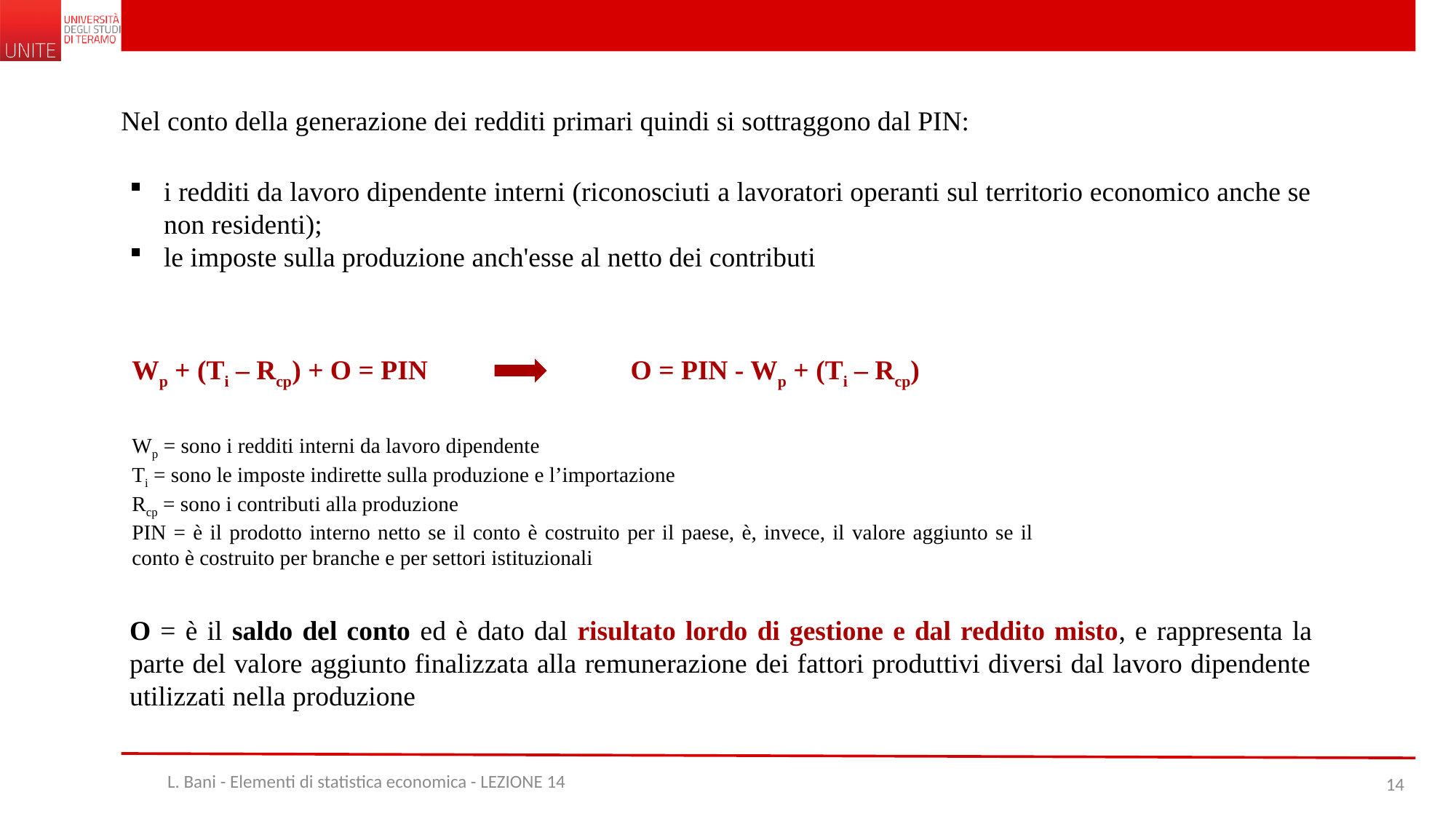

Nel conto della generazione dei redditi primari quindi si sottraggono dal PIN:
i redditi da lavoro dipendente interni (riconosciuti a lavoratori operanti sul territorio economico anche se non residenti);
le imposte sulla produzione anch'esse al netto dei contributi
Wp + (Ti – Rcp) + O = PIN
O = PIN - Wp + (Ti – Rcp)

Wp = sono i redditi interni da lavoro dipendente
Ti = sono le imposte indirette sulla produzione e l’importazione
Rcp = sono i contributi alla produzione
PIN = è il prodotto interno netto se il conto è costruito per il paese, è, invece, il valore aggiunto se il conto è costruito per branche e per settori istituzionali
O = è il saldo del conto ed è dato dal risultato lordo di gestione e dal reddito misto, e rappresenta la parte del valore aggiunto finalizzata alla remunerazione dei fattori produttivi diversi dal lavoro dipendente utilizzati nella produzione
L. Bani - Elementi di statistica economica - LEZIONE 14
14